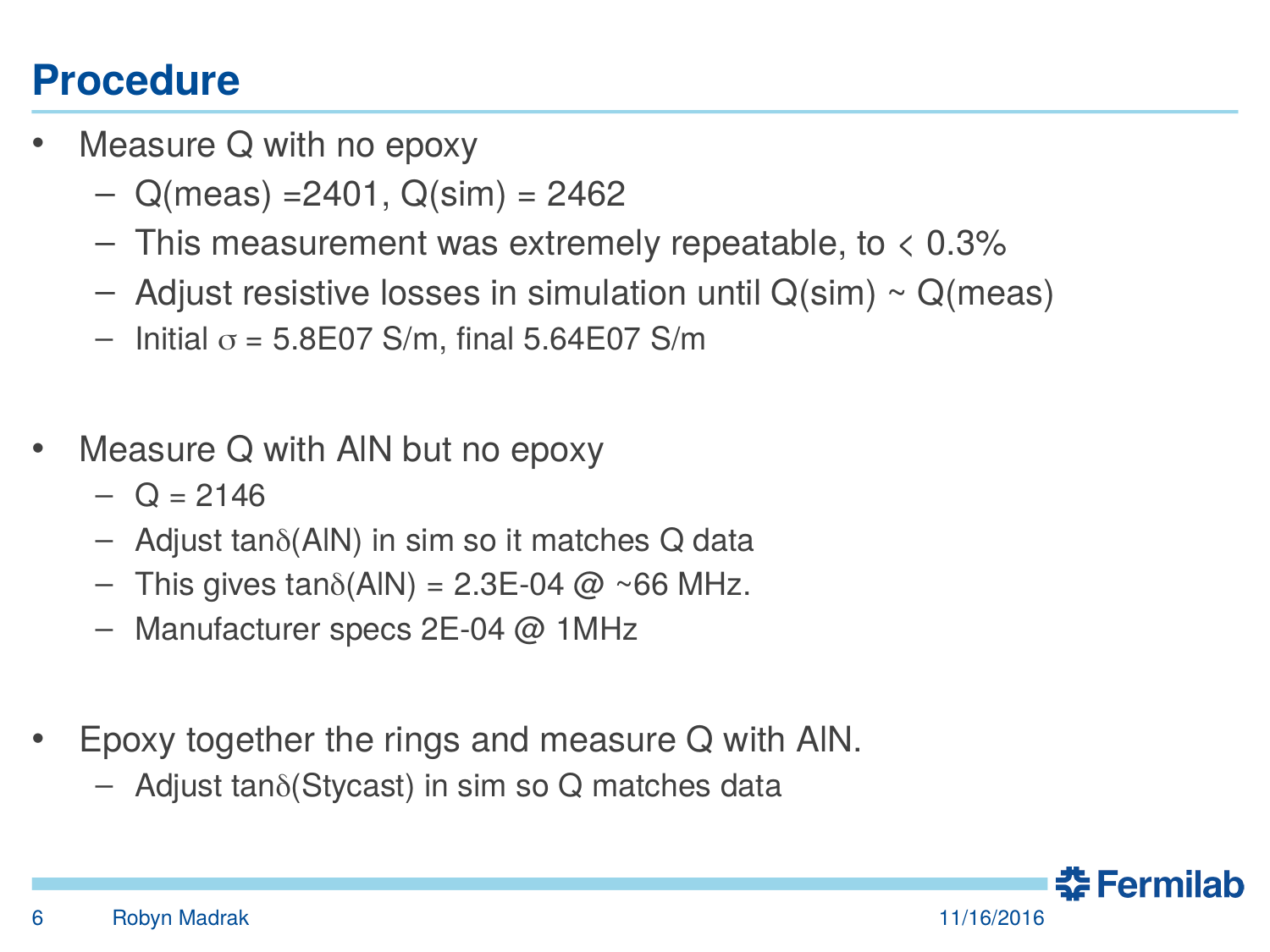

# Procedure
Measure Q with no epoxy
Q(meas) =2401, Q(sim) = 2462
This measurement was extremely repeatable, to < 0.3%
Adjust resistive losses in simulation until Q(sim) ~ Q(meas)
Initial σ = 5.8E07 S/m, final 5.64E07 S/m

Measure Q with AlN but no epoxy
Q = 2146
Adjust tanδ(AlN) in sim so it matches Q data
This gives tanδ(AlN) = 2.3E-04 @ ~66 MHz.
Manufacturer specs 2E-04 @ 1MHz

Epoxy together the rings and measure Q with AlN.
Adjust tanδ(Stycast) in sim so Q matches data
6
Robyn Madrak
11/16/2016